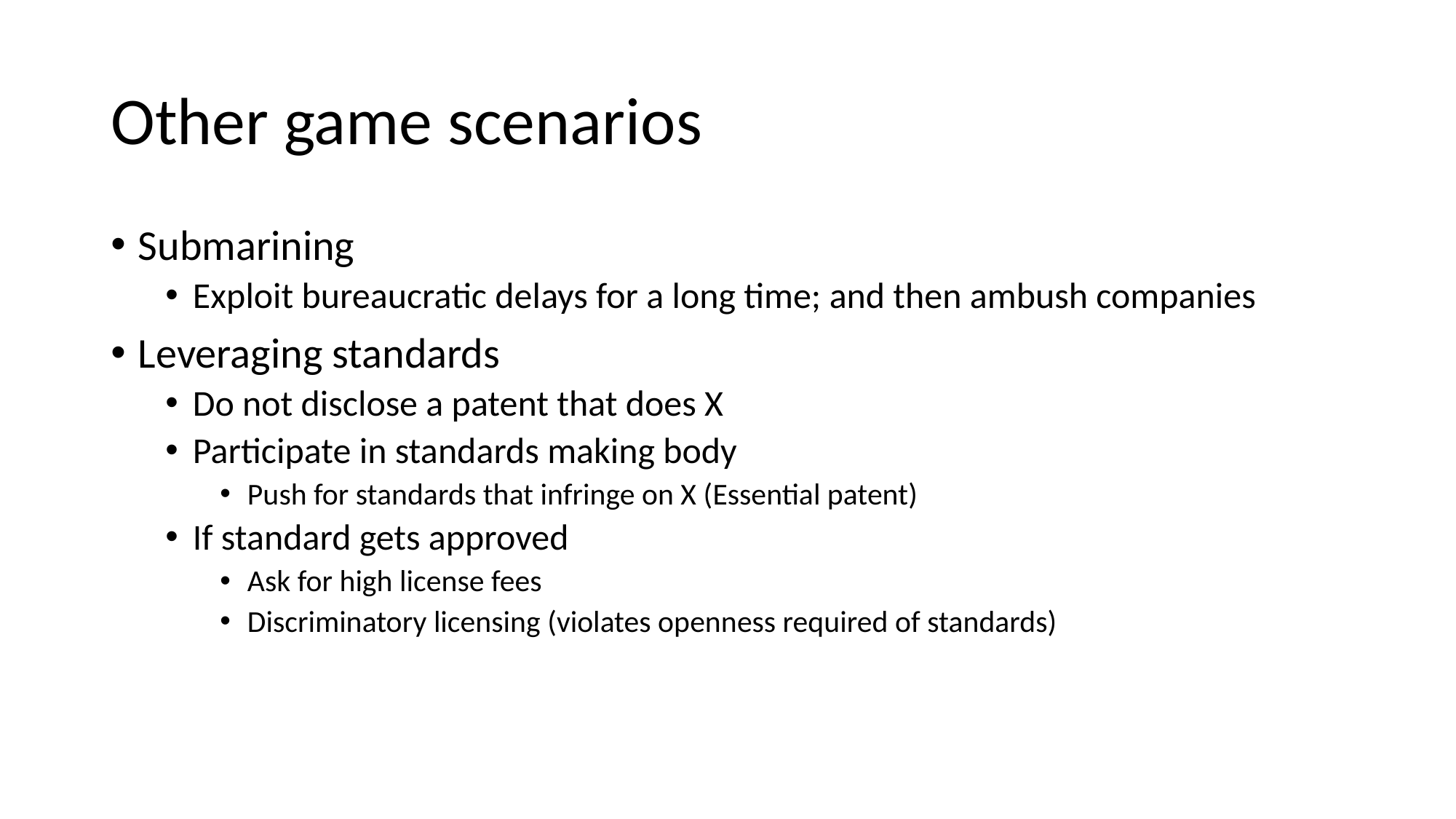

# Other game scenarios
Submarining
Exploit bureaucratic delays for a long time; and then ambush companies
Leveraging standards
Do not disclose a patent that does X
Participate in standards making body
Push for standards that infringe on X (Essential patent)
If standard gets approved
Ask for high license fees
Discriminatory licensing (violates openness required of standards)